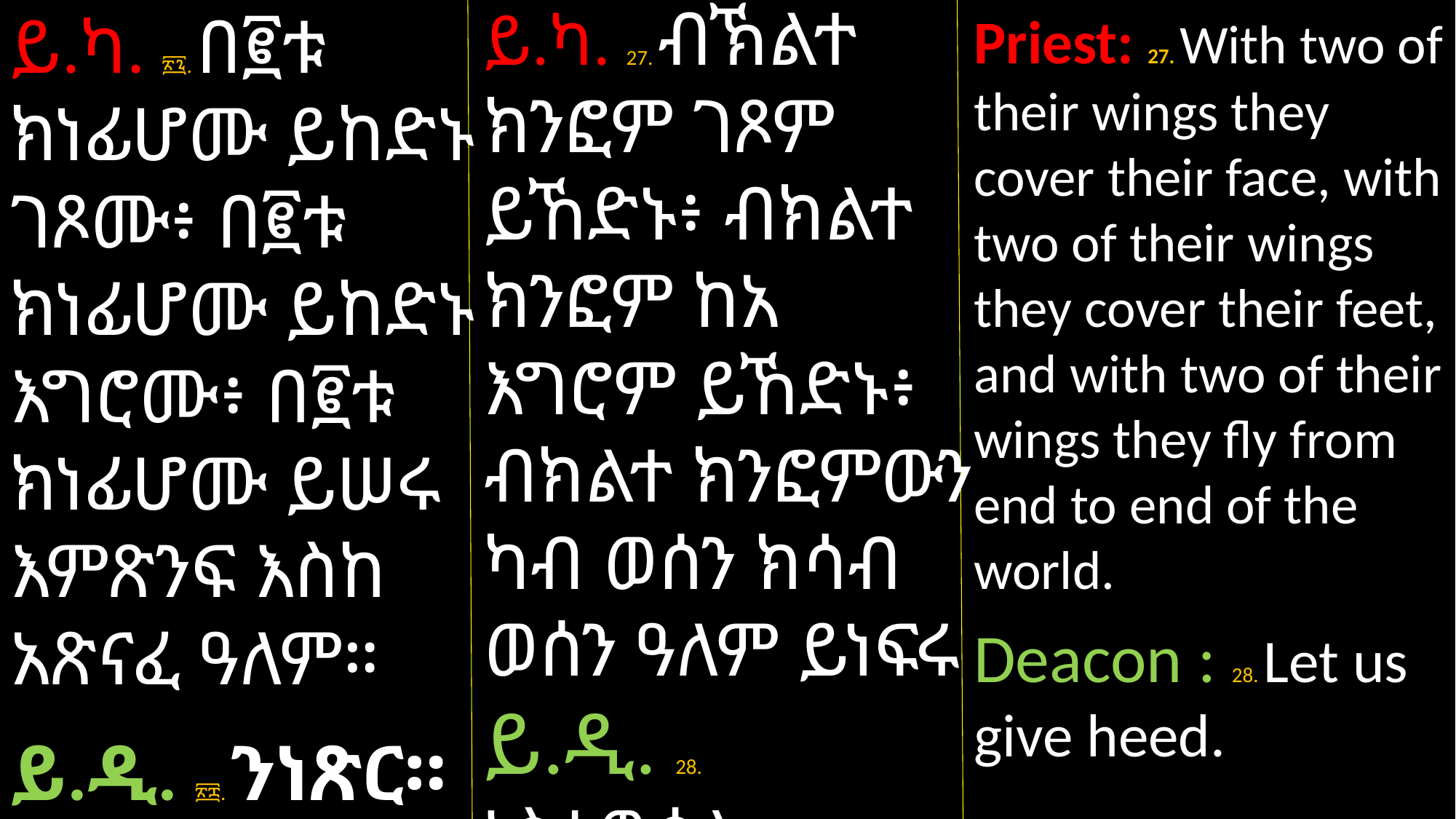

ይ.ካ. 27. ብኽልተ ክንፎም ገጾም ይኸድኑ፥ ብክልተ ክንፎም ከአ እግሮም ይኸድኑ፥ ብክልተ ክንፎምውን ካብ ወሰን ክሳብ ወሰን ዓለም ይነፍሩ
ይ.ዲ. 28.  ነስተውዕል።
ይ.ካ. ፳፯. በ፪ቱ ክነፊሆሙ ይከድኑ ገጾሙ፥ በ፪ቱ ክነፊሆሙ ይከድኑ እግሮሙ፥ በ፪ቱ ክነፊሆሙ ይሠሩ እምጽንፍ እስከ አጽናፈ ዓለም።

ይ.ዲ. ፳፰. ንነጽር።
Priest: 27. With two of their wings they cover their face, with two of their wings they cover their feet, and with two of their wings they fly from end to end of the world.
Deacon : 28. Let us give heed.